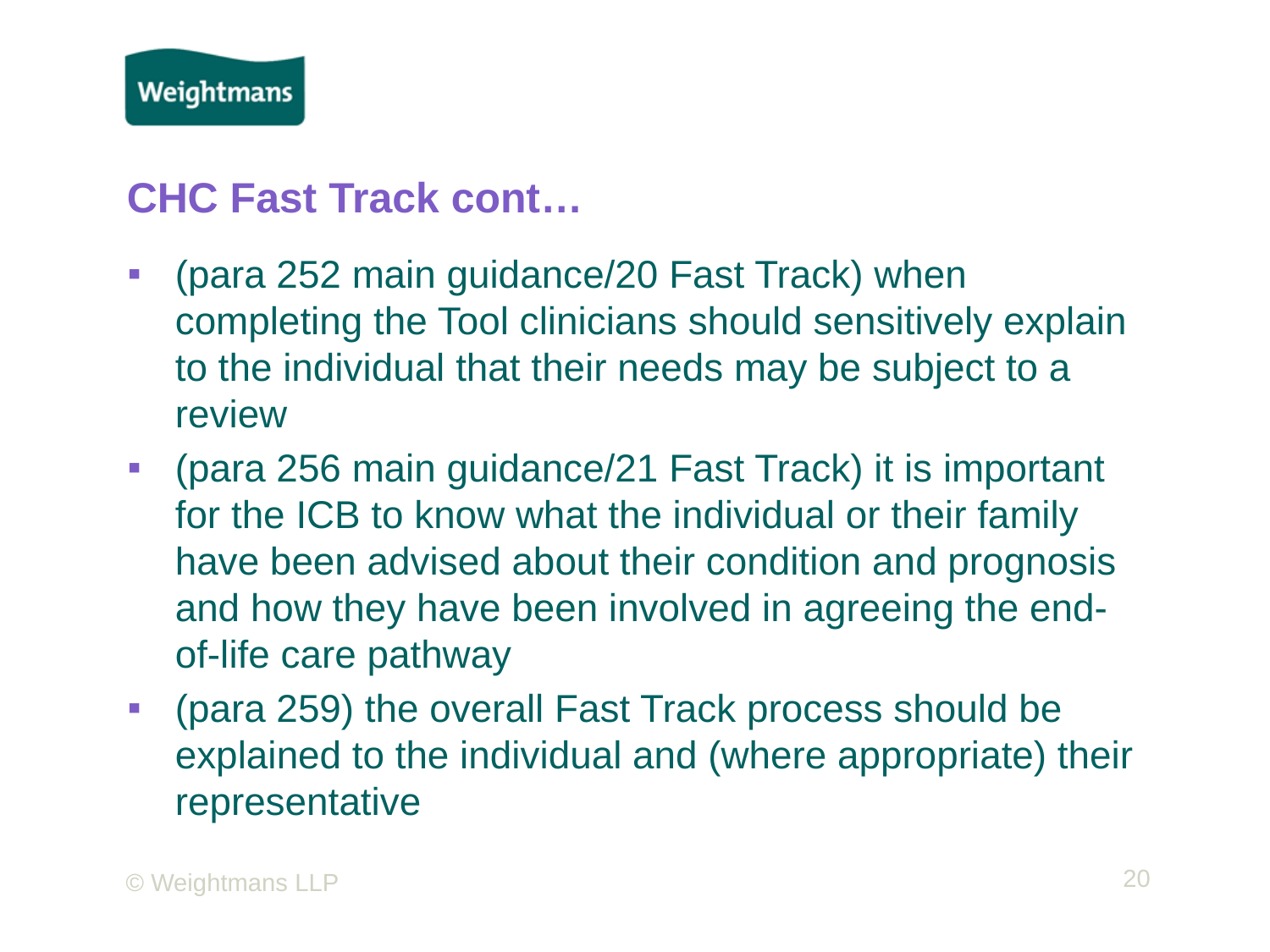

# CHC Fast Track cont…
(para 252 main guidance/20 Fast Track) when completing the Tool clinicians should sensitively explain to the individual that their needs may be subject to a review
(para 256 main guidance/21 Fast Track) it is important for the ICB to know what the individual or their family have been advised about their condition and prognosis and how they have been involved in agreeing the end-of-life care pathway
(para 259) the overall Fast Track process should be explained to the individual and (where appropriate) their representative